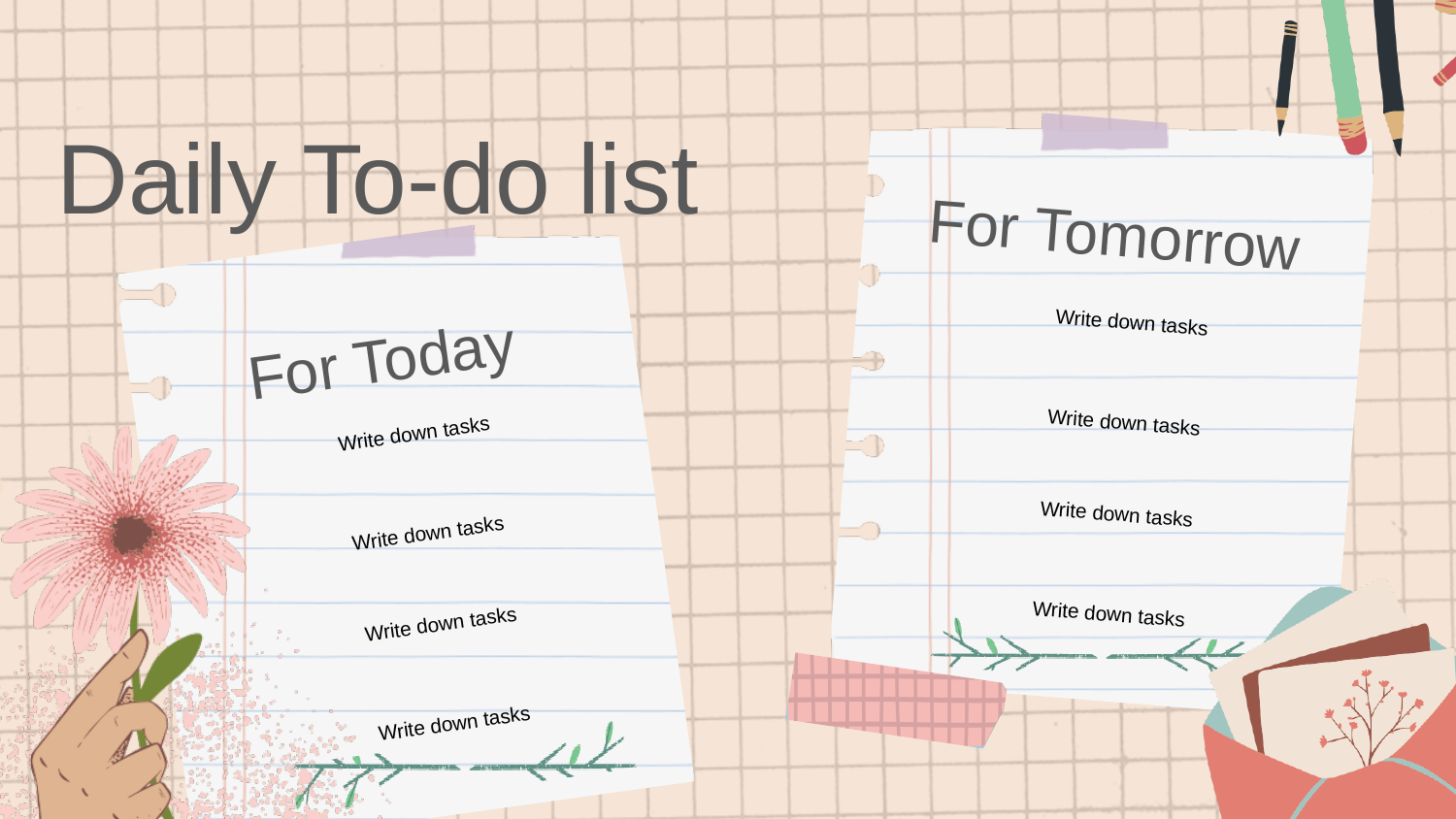

Daily To-do list

For Tomorrow

For Today
Write down tasks
Write down tasks
Write down tasks

Write down tasks
Write down tasks

Write down tasks
Write down tasks

Write down tasks